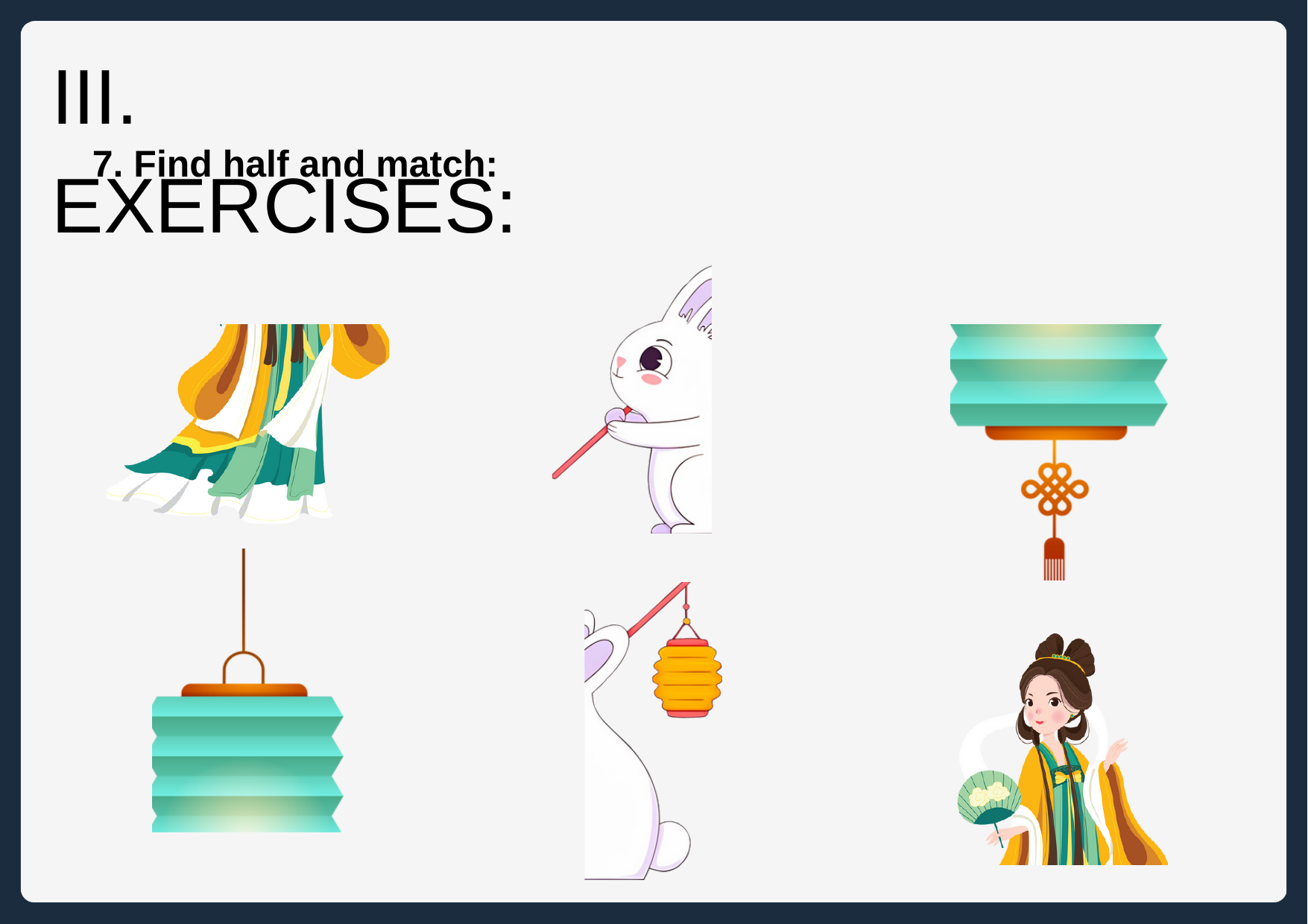

III. EXERCISES:
7. Find half and match: